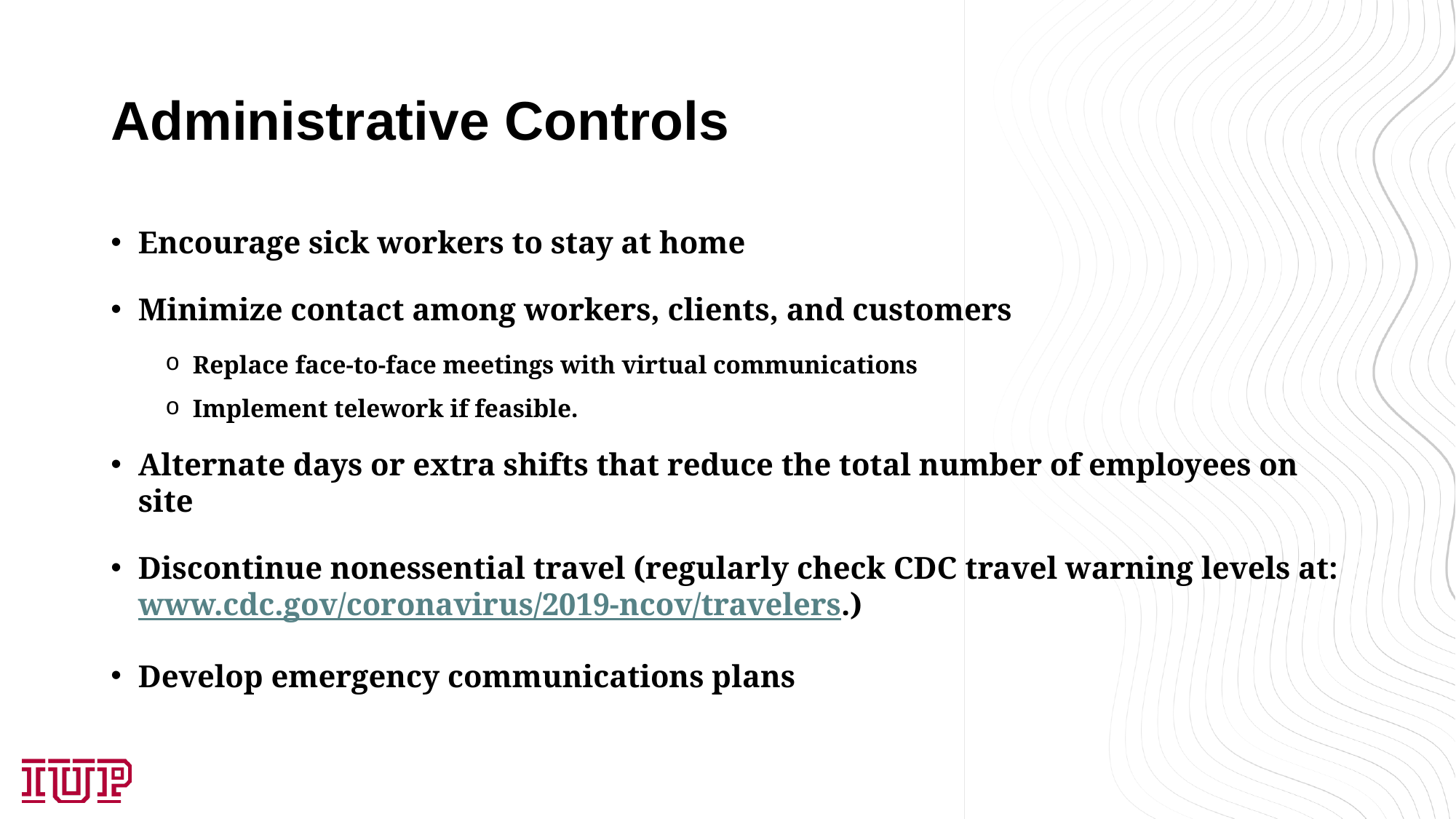

# Administrative Controls
Encourage sick workers to stay at home
Minimize contact among workers, clients, and customers
Replace face-to-face meetings with virtual communications
Implement telework if feasible.
Alternate days or extra shifts that reduce the total number of employees on site
Discontinue nonessential travel (regularly check CDC travel warning levels at: www.cdc.gov/coronavirus/2019-ncov/travelers.)
Develop emergency communications plans